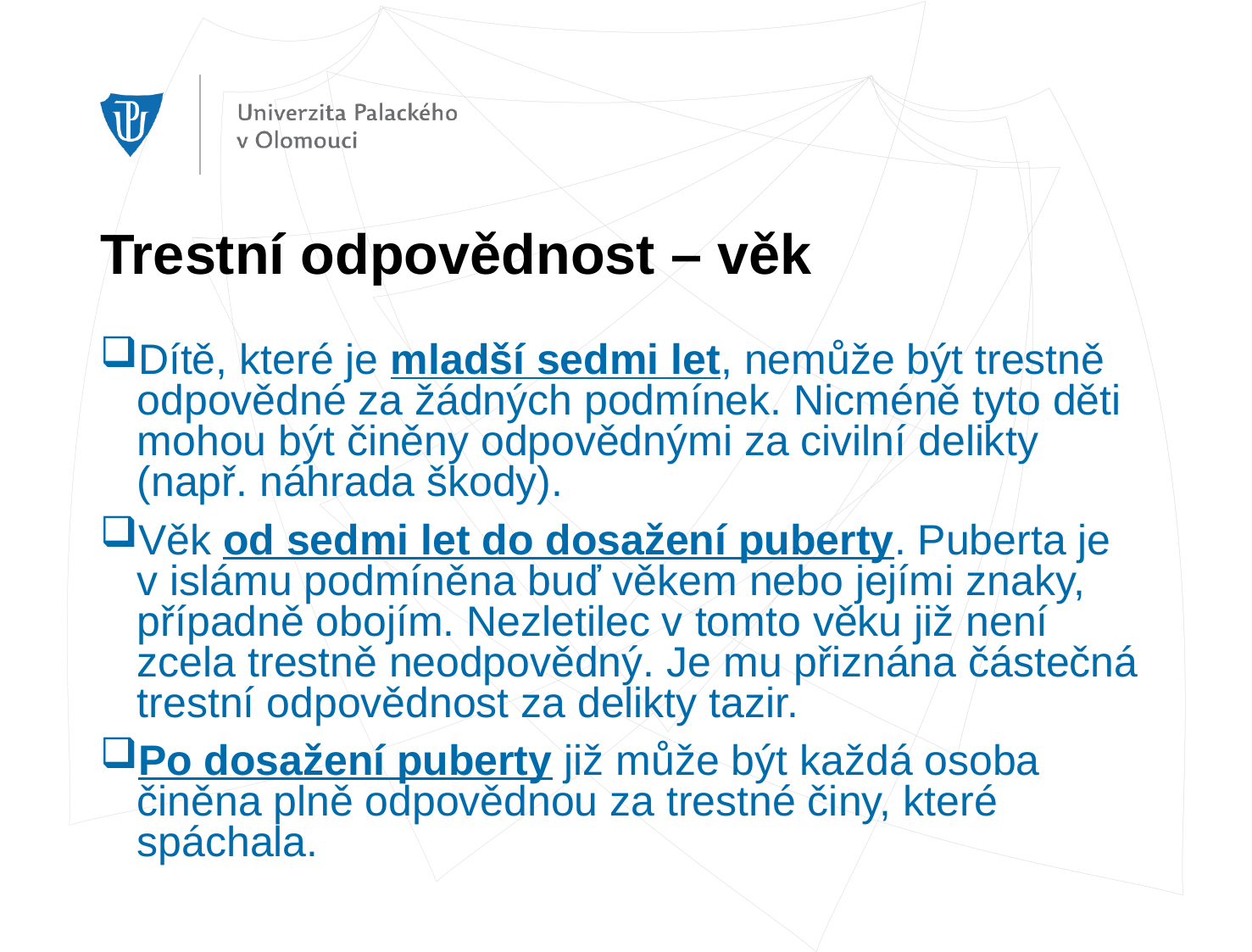

# Trestní odpovědnost – věk
Dítě, které je mladší sedmi let, nemůže být trestně odpovědné za žádných podmínek. Nicméně tyto děti mohou být činěny odpovědnými za civilní delikty (např. náhrada škody).
Věk od sedmi let do dosažení puberty. Puberta je v islámu podmíněna buď věkem nebo jejími znaky, případně obojím. Nezletilec v tomto věku již není zcela trestně neodpovědný. Je mu přiznána částečná trestní odpovědnost za delikty tazir.
Po dosažení puberty již může být každá osoba činěna plně odpovědnou za trestné činy, které spáchala.